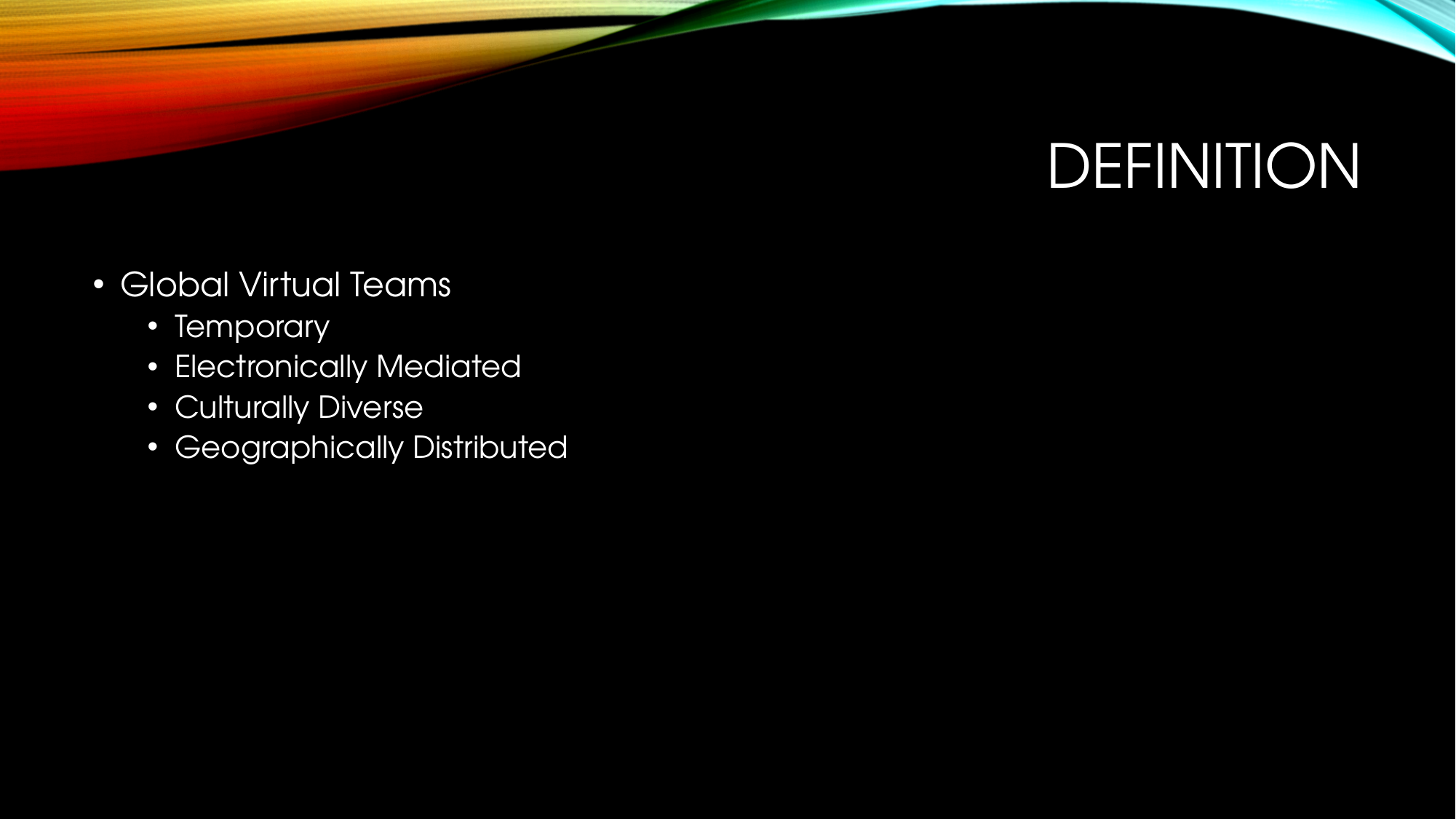

# Definition
Global Virtual Teams
Temporary
Electronically Mediated
Culturally Diverse
Geographically Distributed